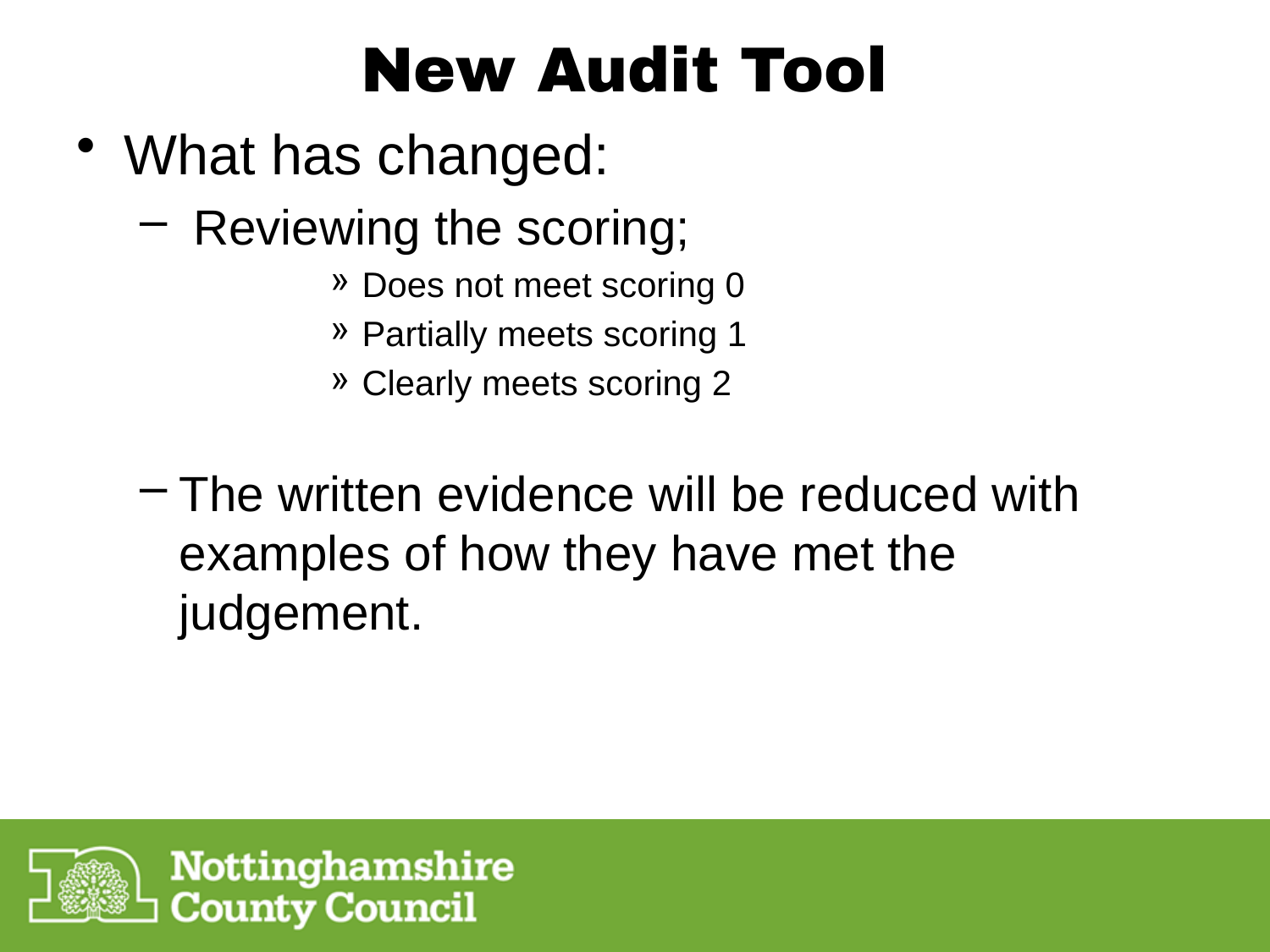

# New Audit Tool
What has changed:
 Reviewing the scoring;
Does not meet scoring 0
Partially meets scoring 1
Clearly meets scoring 2

The written evidence will be reduced with examples of how they have met the judgement.